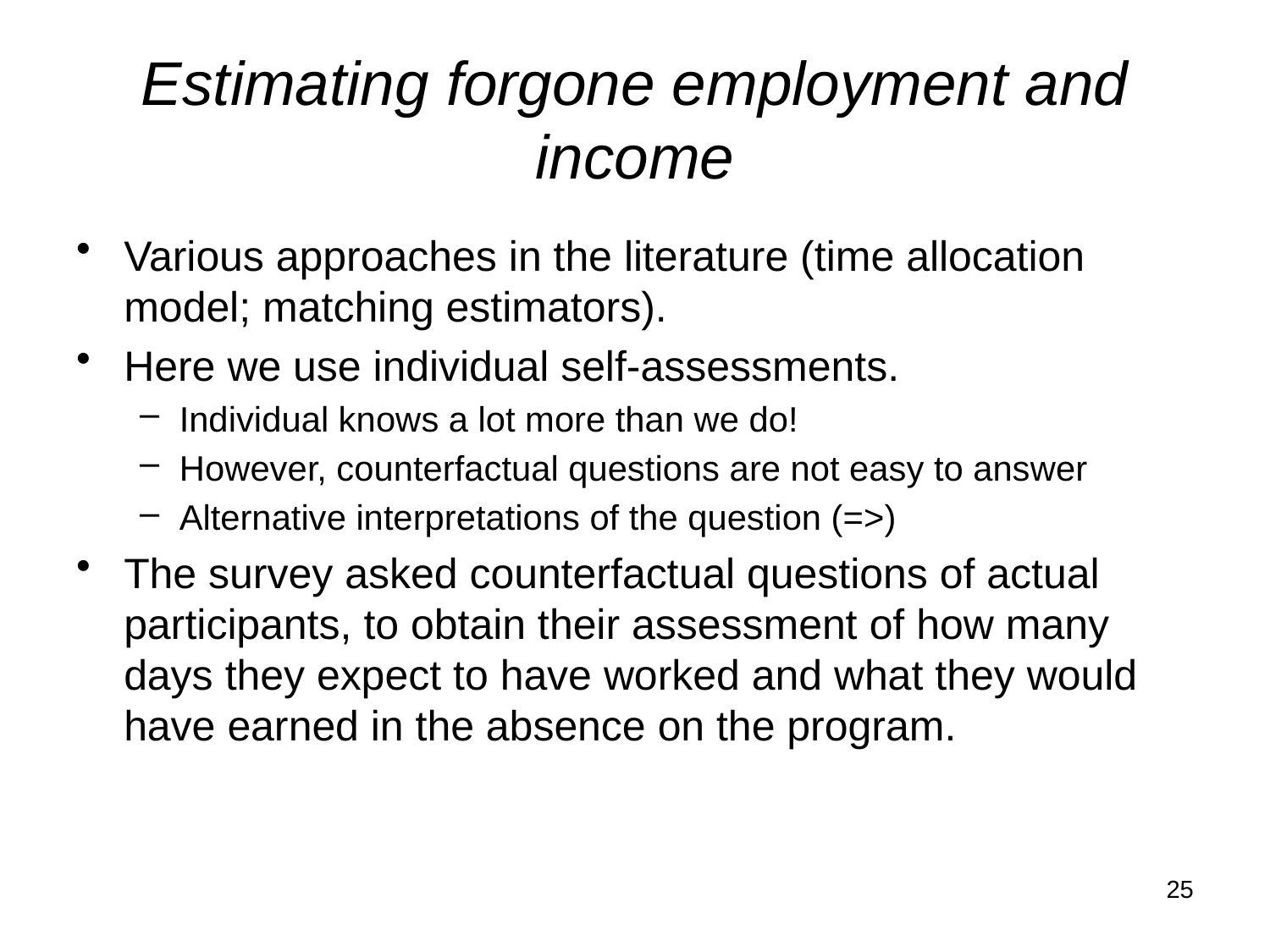

# Estimating forgone employment and income
Various approaches in the literature (time allocation model; matching estimators).
Here we use individual self-assessments.
Individual knows a lot more than we do!
However, counterfactual questions are not easy to answer
Alternative interpretations of the question (=>)
The survey asked counterfactual questions of actual participants, to obtain their assessment of how many days they expect to have worked and what they would have earned in the absence on the program.
25